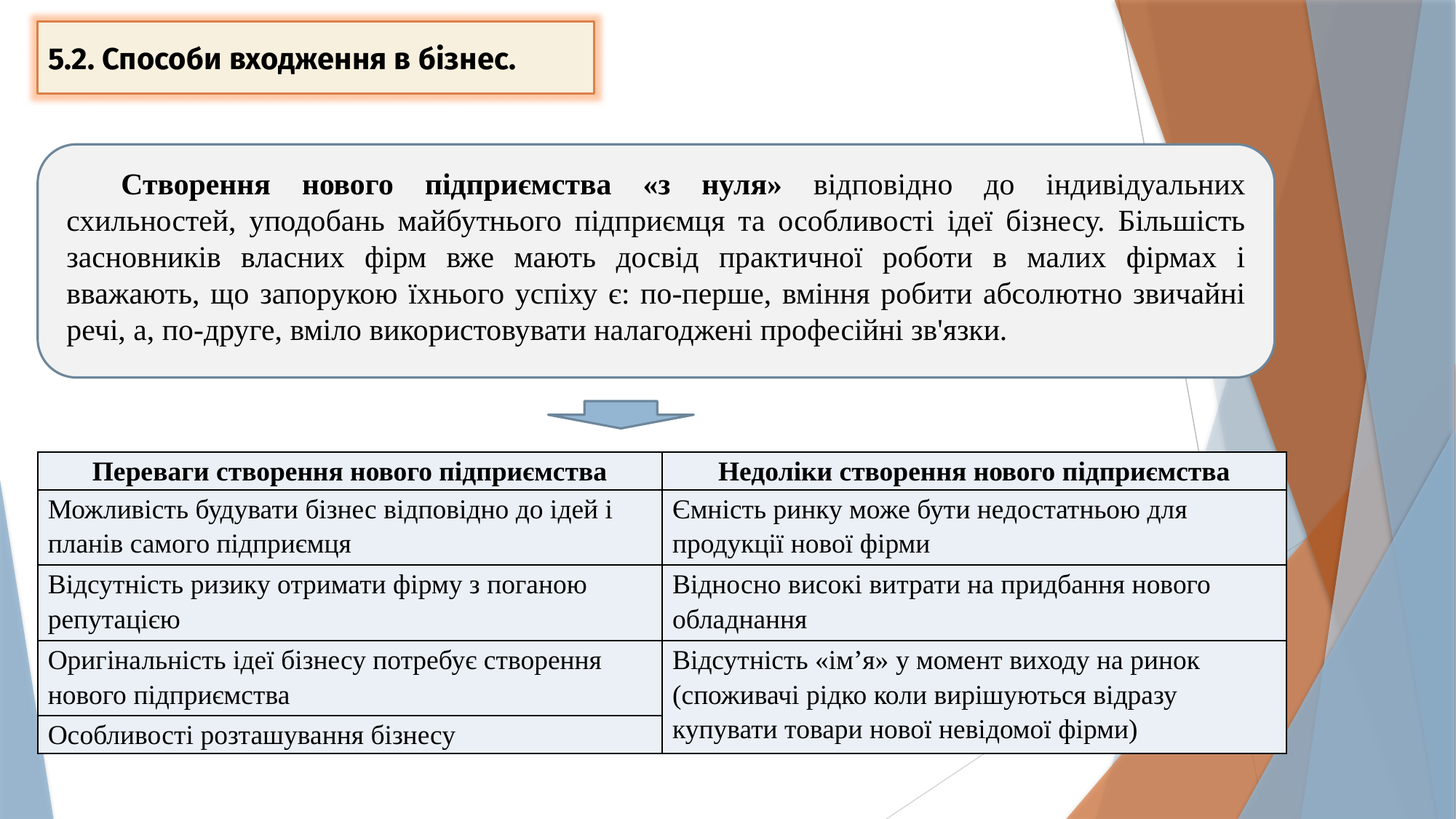

5.2. Способи входження в бізнес.

Створення нового підприємства «з нуля» відповідно до індивідуальних схильностей, уподобань майбутнього підприємця та особливості ідеї бізнесу. Більшість засновників власних фірм вже мають досвід практичної роботи в малих фірмах і вважають, що запорукою їхнього успіху є: по-перше, вміння робити абсолютно звичайні речі, а, по-друге, вміло використовувати налагоджені професійні зв'язки.

| Переваги створення нового підприємства | Недоліки створення нового підприємства |
| --- | --- |
| Можливість будувати бізнес відповідно до ідей і планів самого підприємця | Ємність ринку може бути недостатньою для продукції нової фірми |
| Відсутність ризику отримати фірму з поганою репутацією | Відносно високі витрати на придбання нового обладнання |
| Оригінальність ідеї бізнесу потребує створення нового підприємства | Відсутність «ім’я» у момент виходу на ринок (споживачі рідко коли вирішуються відразу купувати товари нової невідомої фірми) |
| Особливості розташування бізнесу |  |